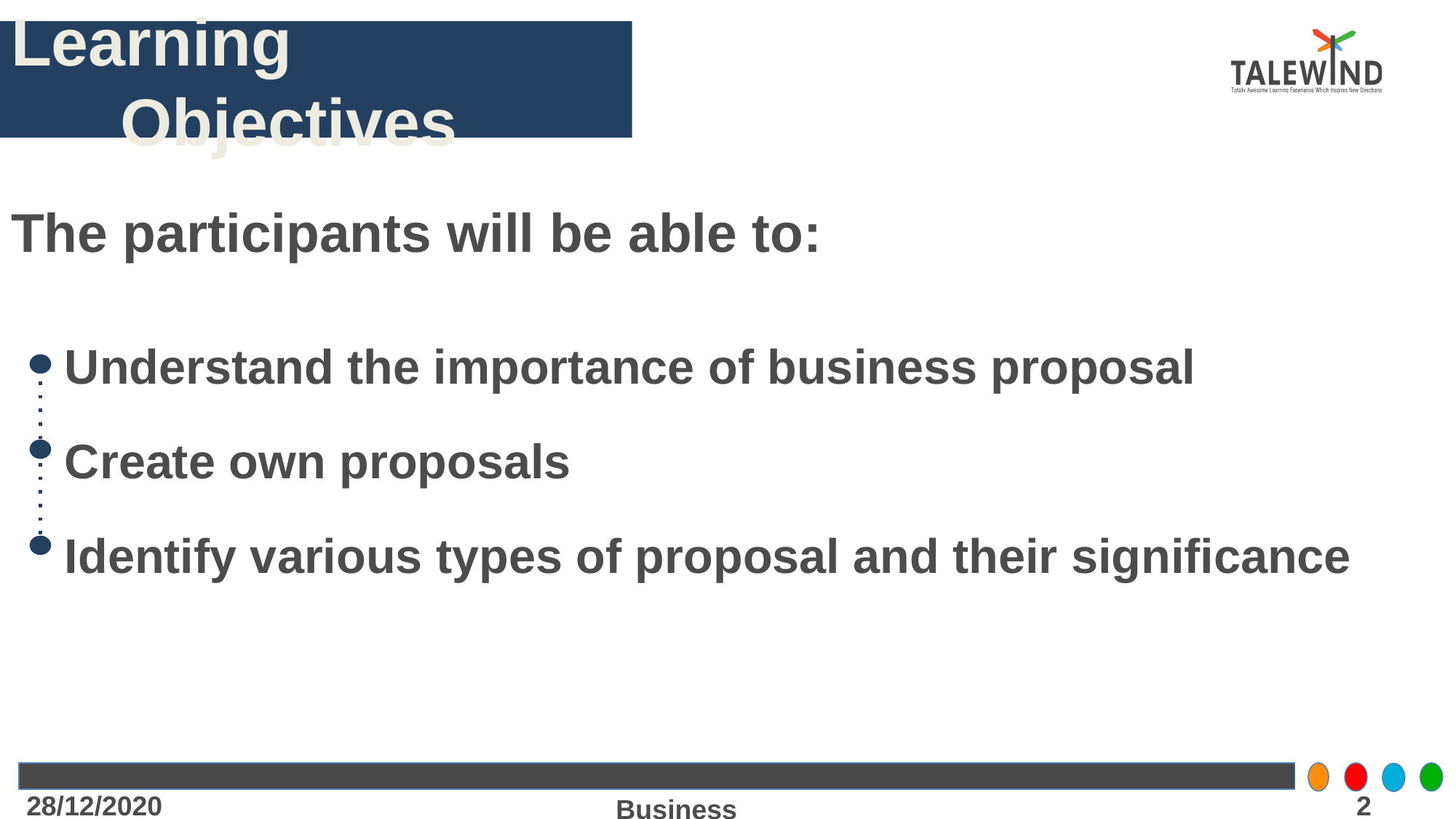

# Learning Objectives

The participants will be able to:

    Understand the importance of business proposal
    Create own proposals
    Identify various types of proposal and their significance

28/12/2020
2
Business Proposal